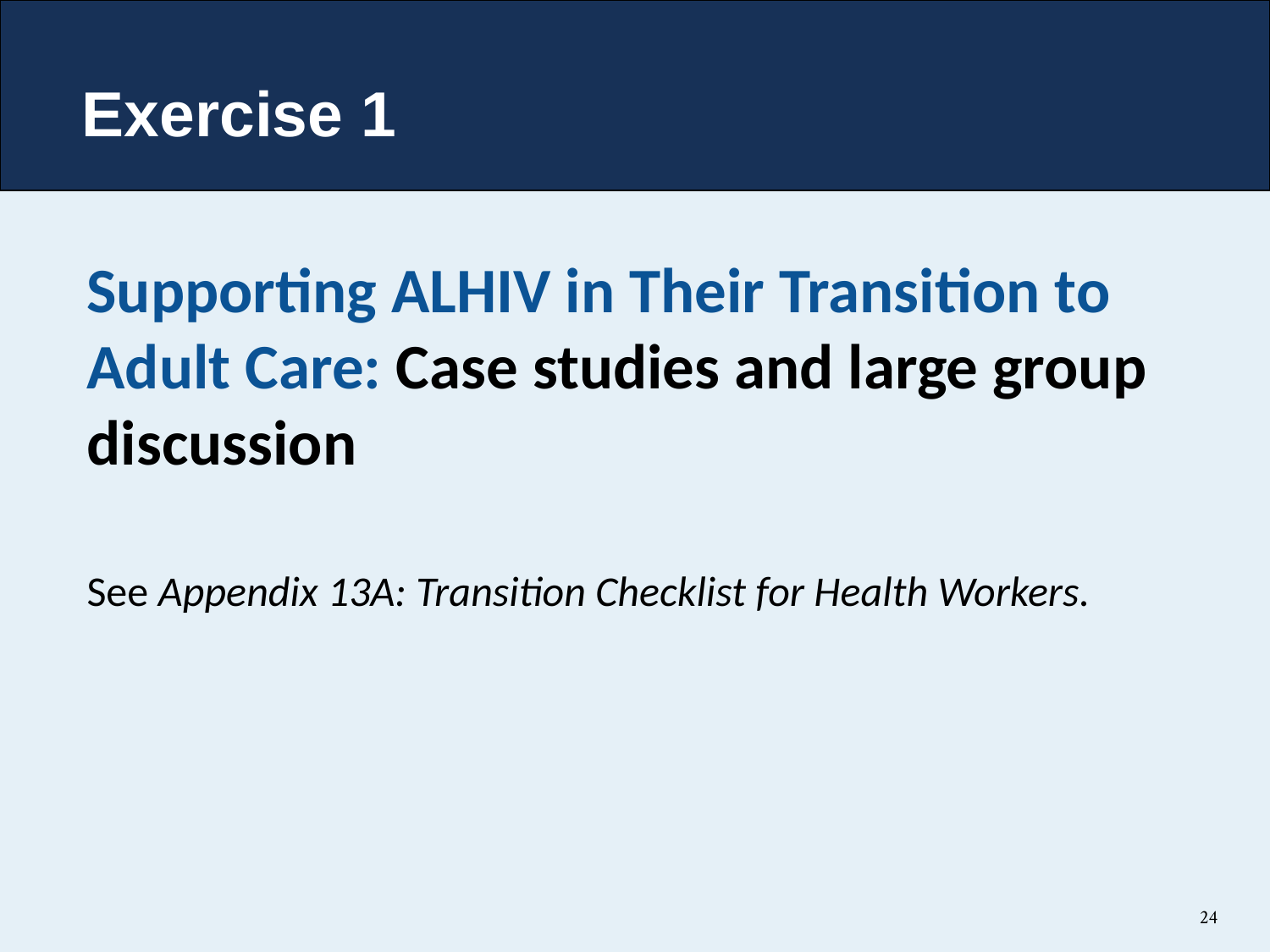

# Exercise 1
Supporting ALHIV in Their Transition to Adult Care: Case studies and large group discussion

See Appendix 13A: Transition Checklist for Health Workers.
24